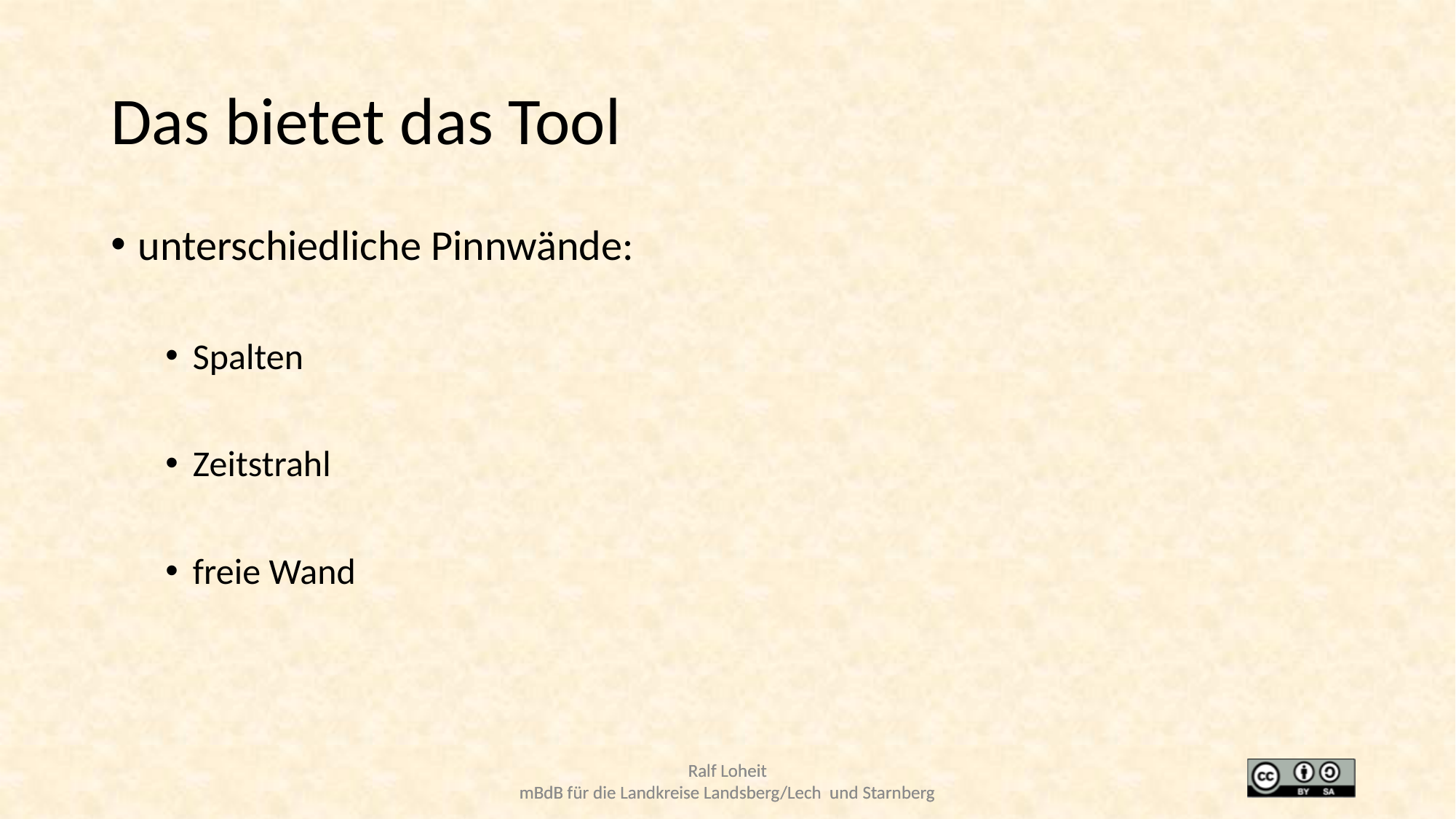

# Das bietet das Tool
unterschiedliche Pinnwände:

Spalten

Zeitstrahl

freie Wand